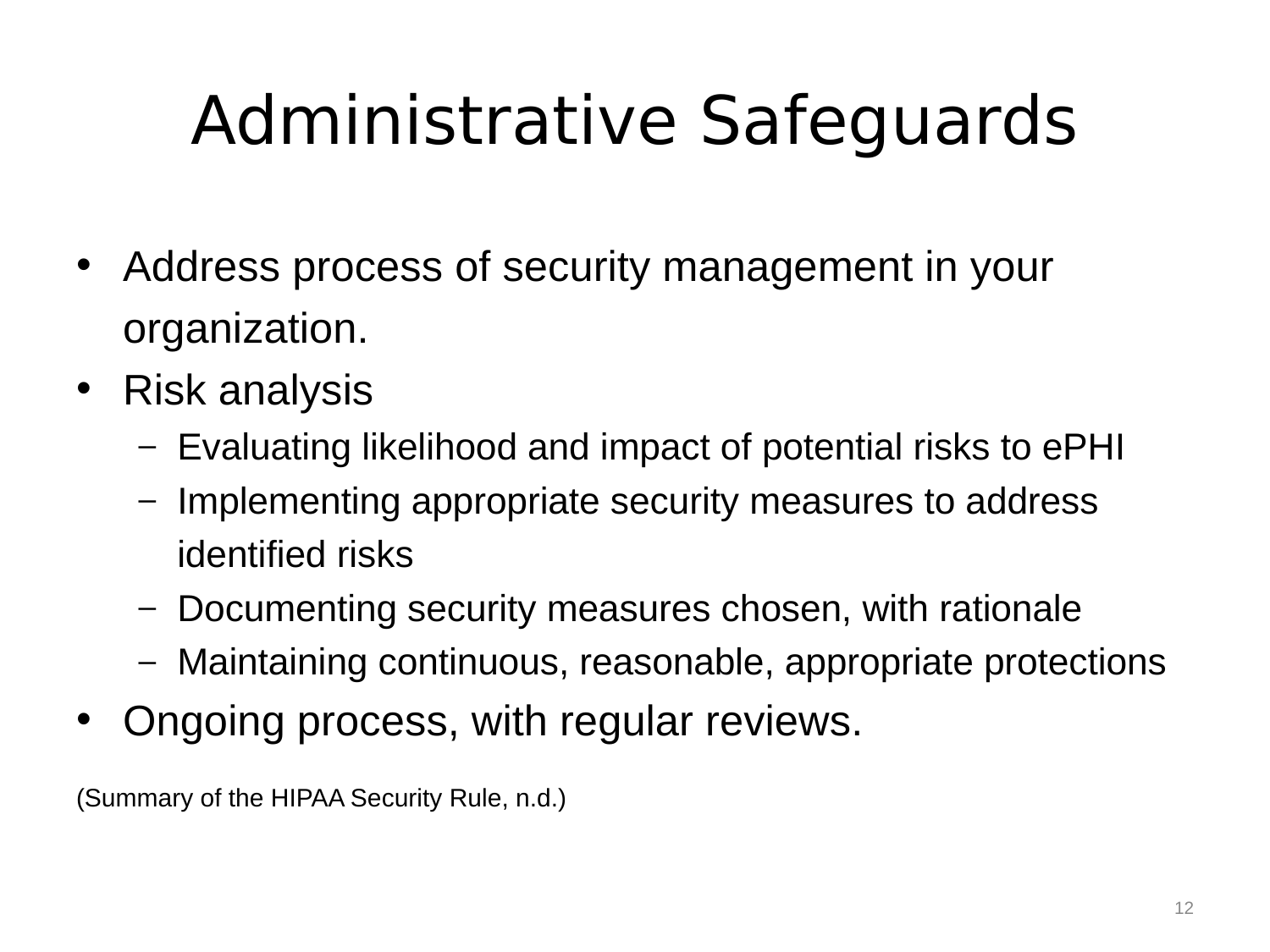

# Administrative Safeguards
Address process of security management in your organization.
Risk analysis
Evaluating likelihood and impact of potential risks to ePHI
Implementing appropriate security measures to address identified risks
Documenting security measures chosen, with rationale
Maintaining continuous, reasonable, appropriate protections
Ongoing process, with regular reviews.
(Summary of the HIPAA Security Rule, n.d.)

12